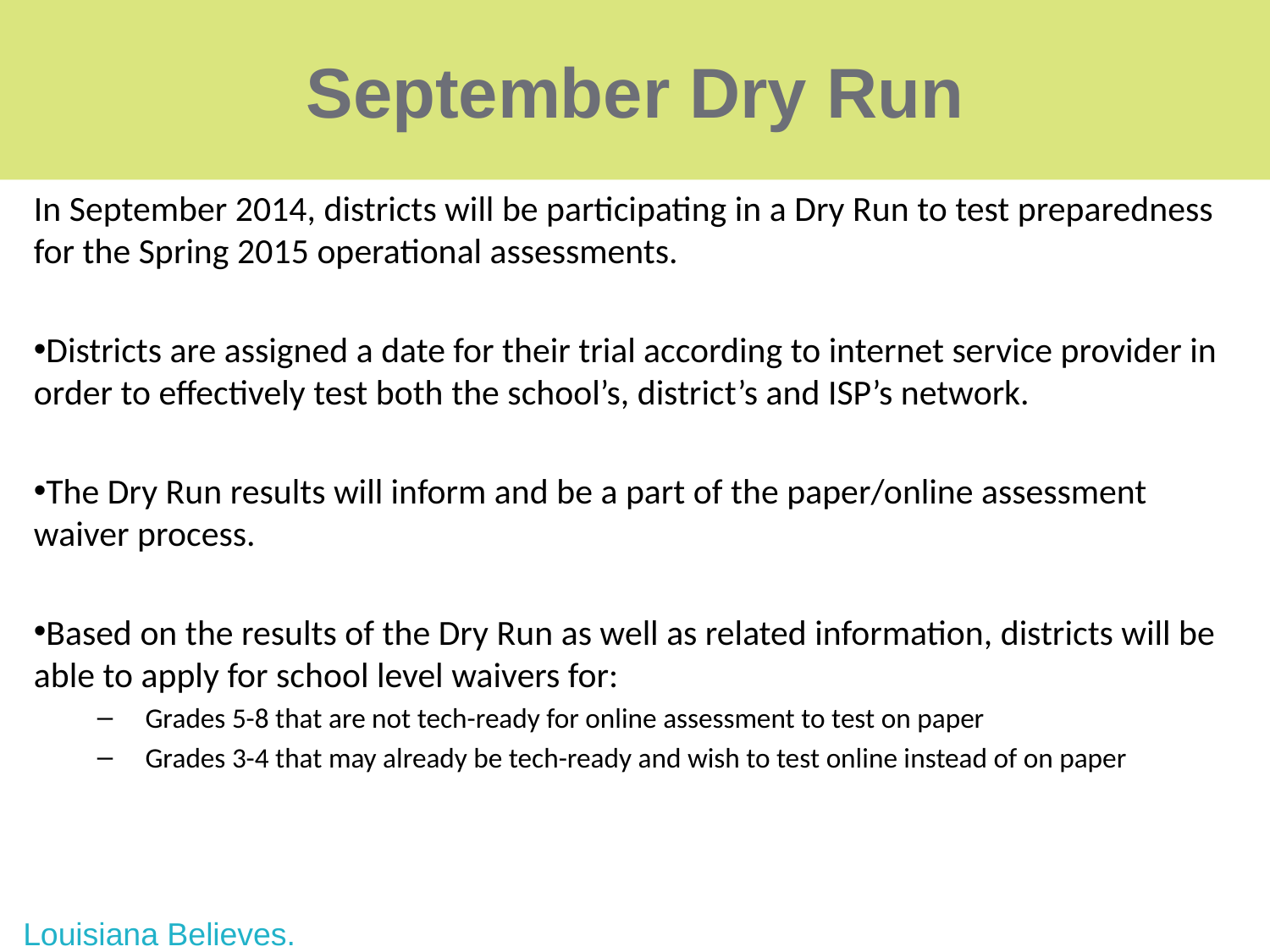

# September Dry Run
In September 2014, districts will be participating in a Dry Run to test preparedness for the Spring 2015 operational assessments.

Districts are assigned a date for their trial according to internet service provider in order to effectively test both the school’s, district’s and ISP’s network.

The Dry Run results will inform and be a part of the paper/online assessment waiver process.

Based on the results of the Dry Run as well as related information, districts will be able to apply for school level waivers for:
Grades 5-8 that are not tech-ready for online assessment to test on paper
Grades 3-4 that may already be tech-ready and wish to test online instead of on paper

Louisiana Believes.